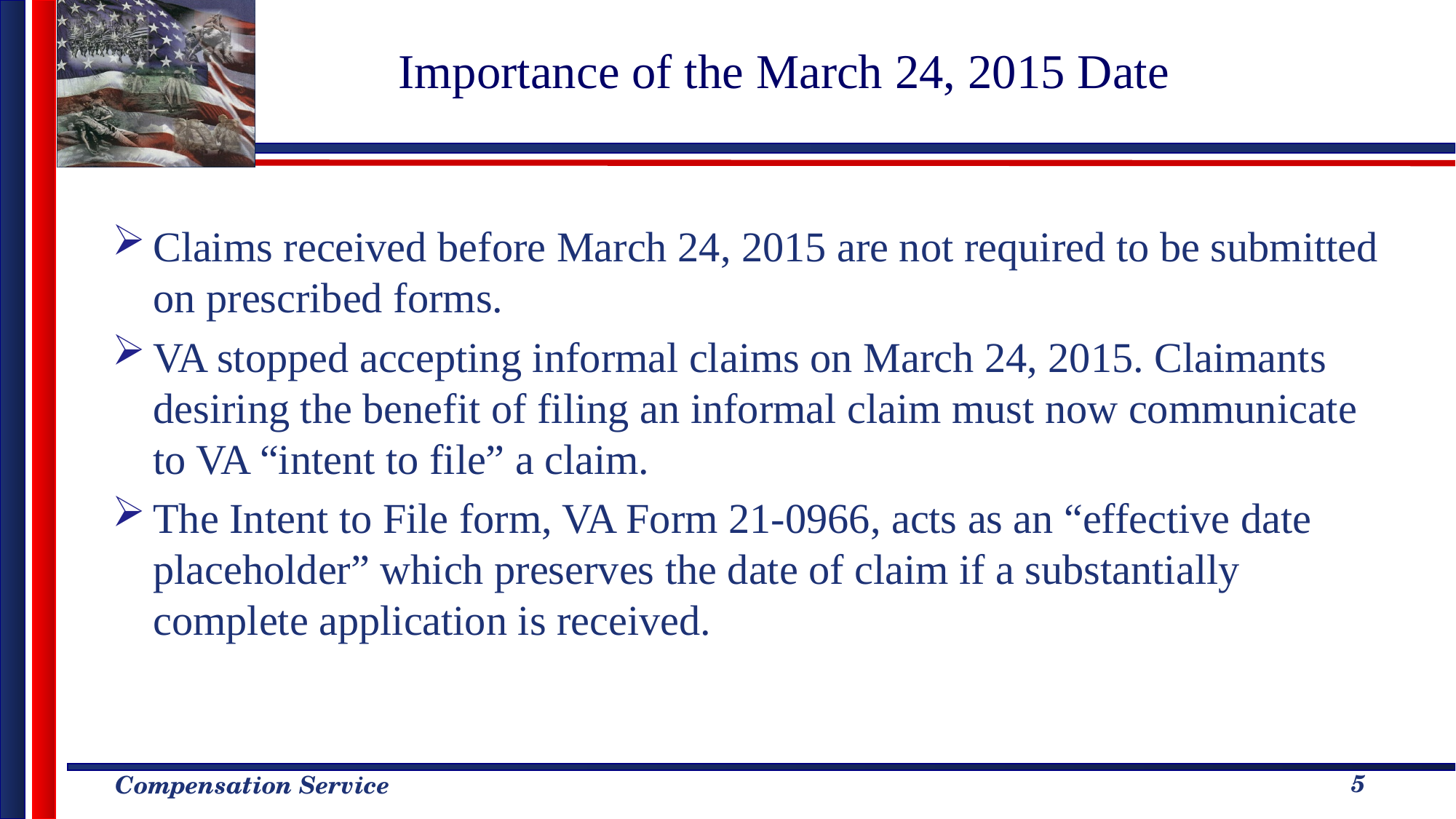

# Importance of the March 24, 2015 Date
Claims received before March 24, 2015 are not required to be submitted on prescribed forms.
VA stopped accepting informal claims on March 24, 2015. Claimants desiring the benefit of filing an informal claim must now communicate to VA “intent to file” a claim.
The Intent to File form, VA Form 21-0966, acts as an “effective date placeholder” which preserves the date of claim if a substantially complete application is received.
5